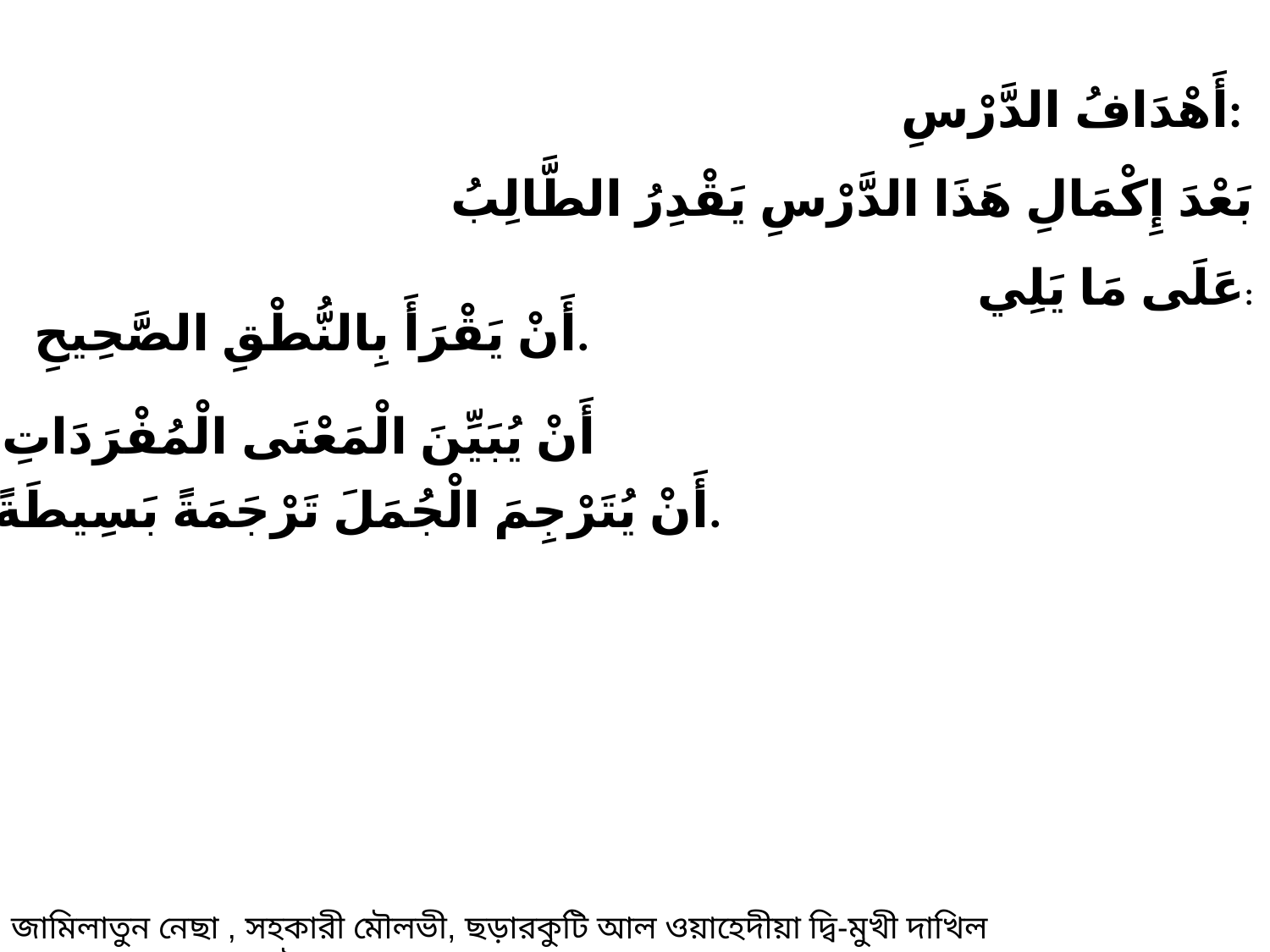

أَهْدَافُ الدَّرْسِ:
بَعْدَ إِكْمَالِ هَذَا الدَّرْسِ يَقْدِرُ الطَّالِبُ عَلَى مَا يَلِي:
أَنْ يَقْرَأَ بِالنُّطْقِ الصَّحِيحِ.
أَنْ يُبَيِّنَ الْمَعْنَى الْمُفْرَدَاتِ
أَنْ يُتَرْجِمَ الْجُمَلَ تَرْجَمَةً بَسِيطَةً.
জামিলাতুন নেছা , সহকারী মৌলভী, ছড়ারকুটি আল ওয়াহেদীয়া ‍দ্বি-মুখী দাখিল মাদ্রাসা, সুন্দরগঞ্জ, গাইবান্ধা।